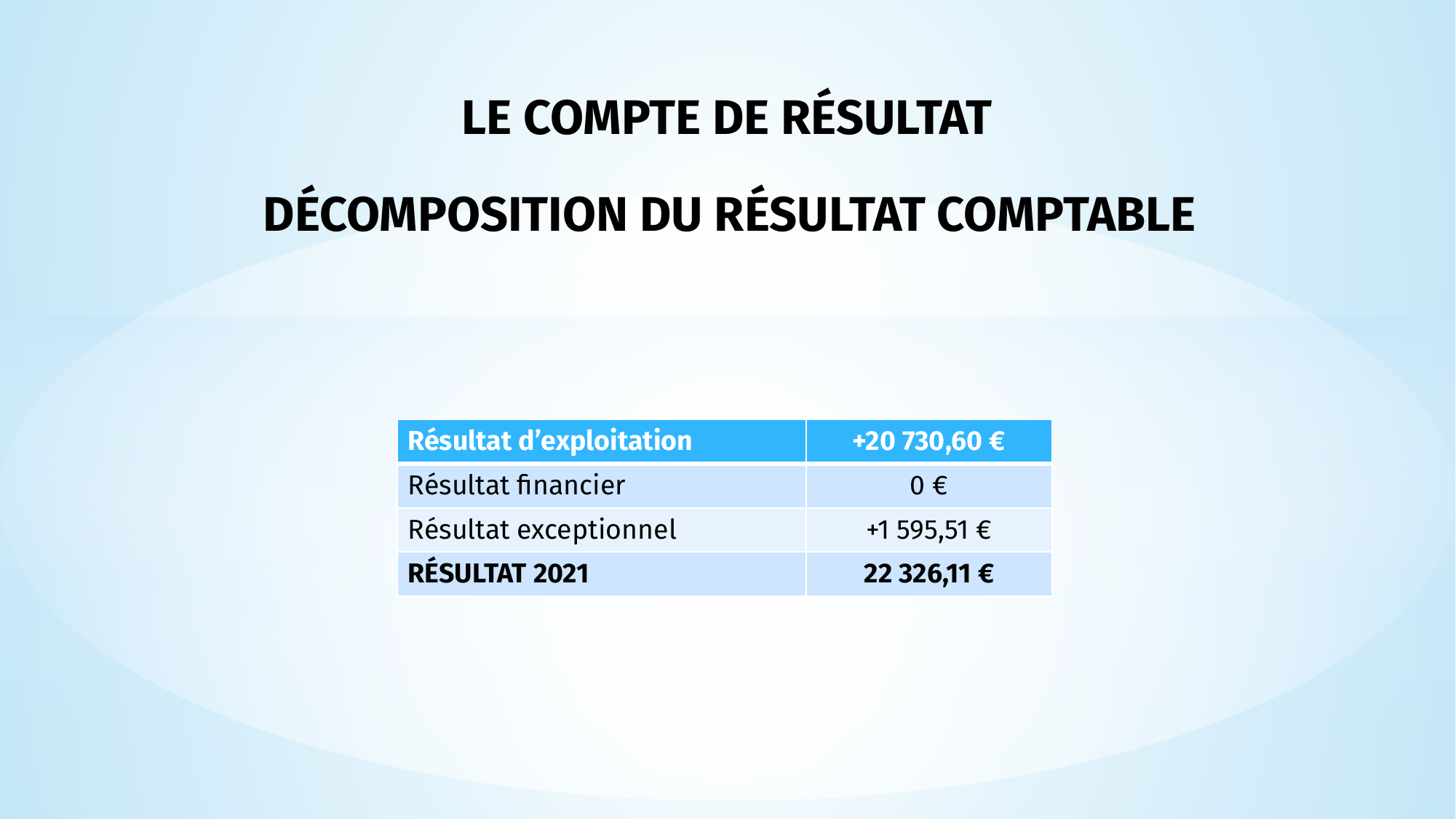

LE COMPTE DE RÉSULTAT
DÉCOMPOSITION DU RÉSULTAT COMPTABLE
| Résultat d’exploitation | +20 730,60 € |
| --- | --- |
| Résultat financier | 0 € |
| Résultat exceptionnel | +1 595,51 € |
| RÉSULTAT 2021 | 22 326,11 € |